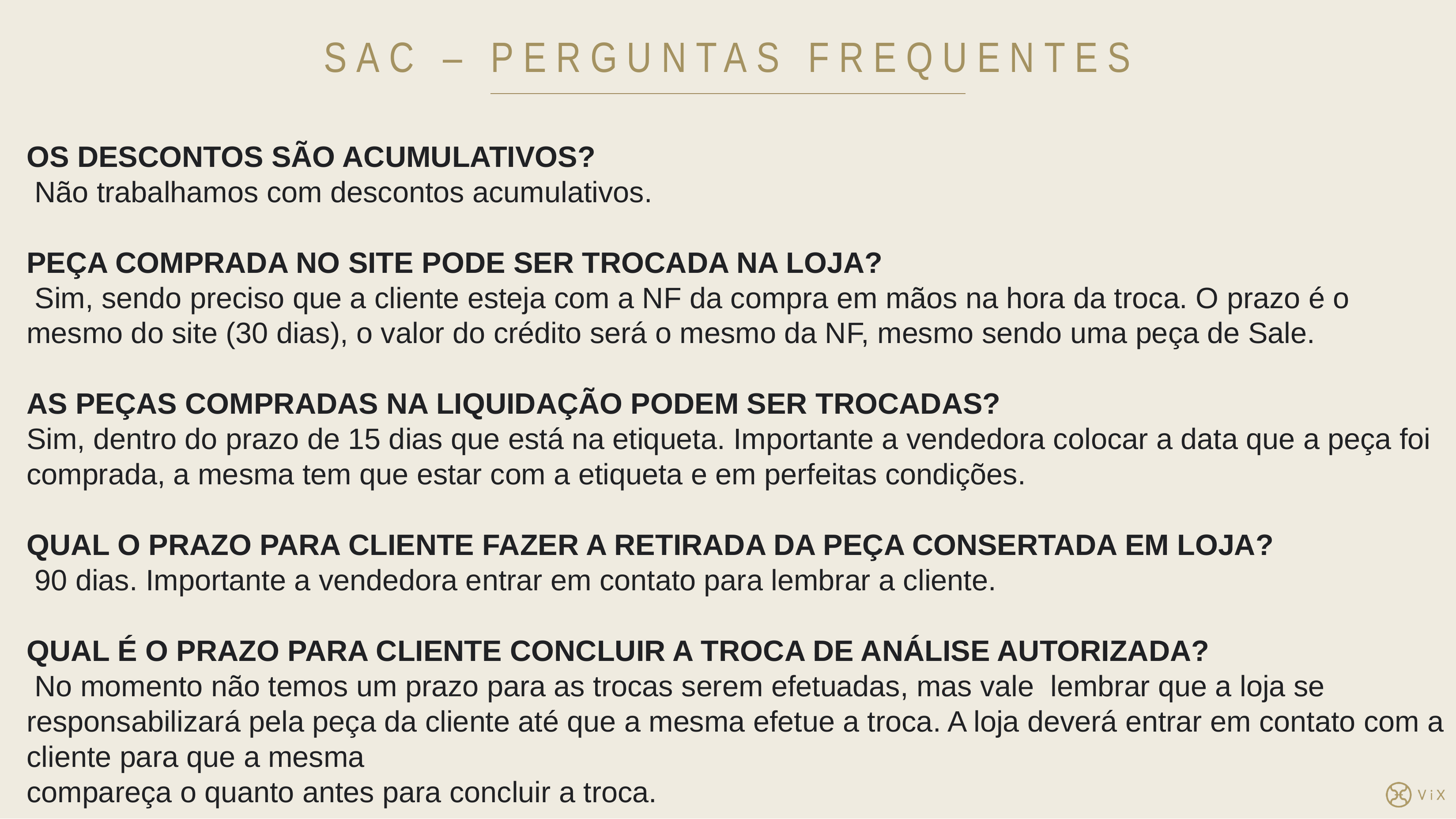

SAC – PERGUNTAS FREQUENTES

OS DESCONTOS SÃO ACUMULATIVOS?
 Não trabalhamos com descontos acumulativos.

PEÇA COMPRADA NO SITE PODE SER TROCADA NA LOJA?
 Sim, sendo preciso que a cliente esteja com a NF da compra em mãos na hora da troca. O prazo é o mesmo do site (30 dias), o valor do crédito será o mesmo da NF, mesmo sendo uma peça de Sale.

AS PEÇAS COMPRADAS NA LIQUIDAÇÃO PODEM SER TROCADAS?
Sim, dentro do prazo de 15 dias que está na etiqueta. Importante a vendedora colocar a data que a peça foi comprada, a mesma tem que estar com a etiqueta e em perfeitas condições.

QUAL O PRAZO PARA CLIENTE FAZER A RETIRADA DA PEÇA CONSERTADA EM LOJA?
 90 dias. Importante a vendedora entrar em contato para lembrar a cliente.

QUAL É O PRAZO PARA CLIENTE CONCLUIR A TROCA DE ANÁLISE AUTORIZADA?
 No momento não temos um prazo para as trocas serem efetuadas, mas vale  lembrar que a loja se responsabilizará pela peça da cliente até que a mesma efetue a troca. A loja deverá entrar em contato com a cliente para que a mesma
compareça o quanto antes para concluir a troca.